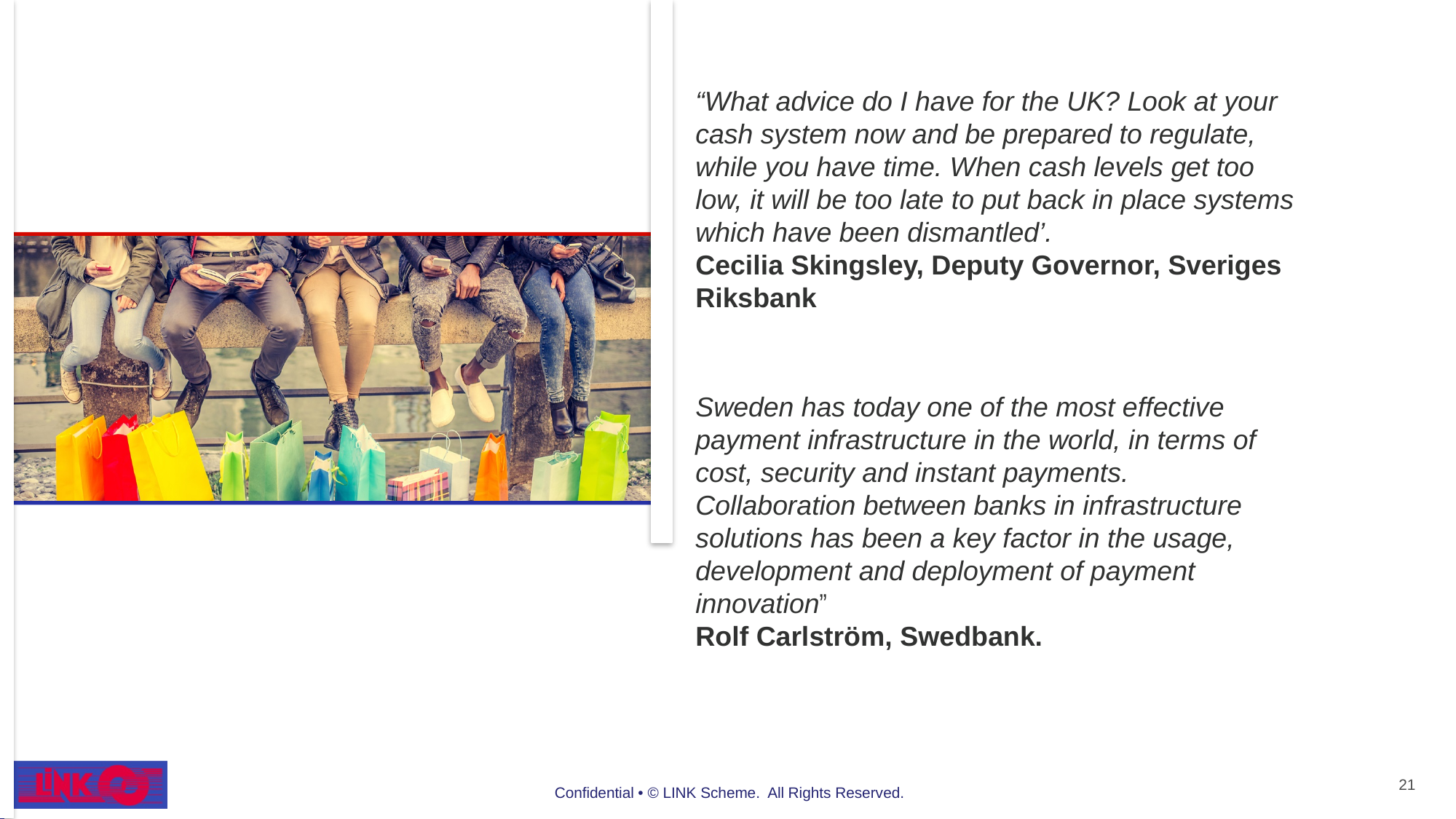

“What advice do I have for the UK? Look at your cash system now and be prepared to regulate, while you have time. When cash levels get too low, it will be too late to put back in place systems which have been dismantled’.
Cecilia Skingsley, Deputy Governor, Sveriges Riksbank
Sweden has today one of the most effective payment infrastructure in the world, in terms of cost, security and instant payments. Collaboration between banks in infrastructure solutions has been a key factor in the usage, development and deployment of payment innovation”
Rolf Carlström, Swedbank.